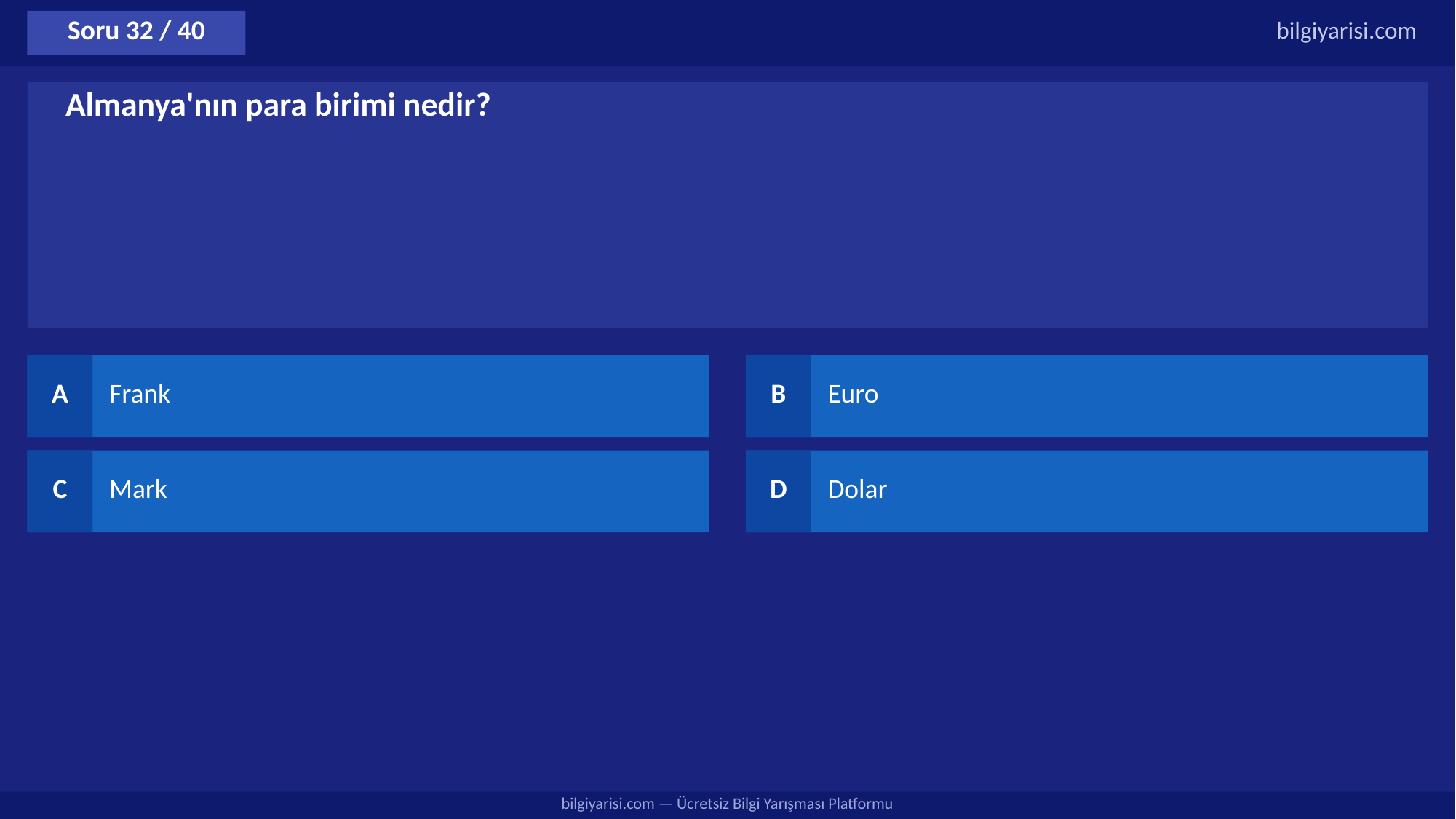

Soru 32 / 40
bilgiyarisi.com

Almanya'nın para birimi nedir?

A
Frank

B
Euro

C
Mark

D
Dolar
bilgiyarisi.com — Ücretsiz Bilgi Yarışması Platformu